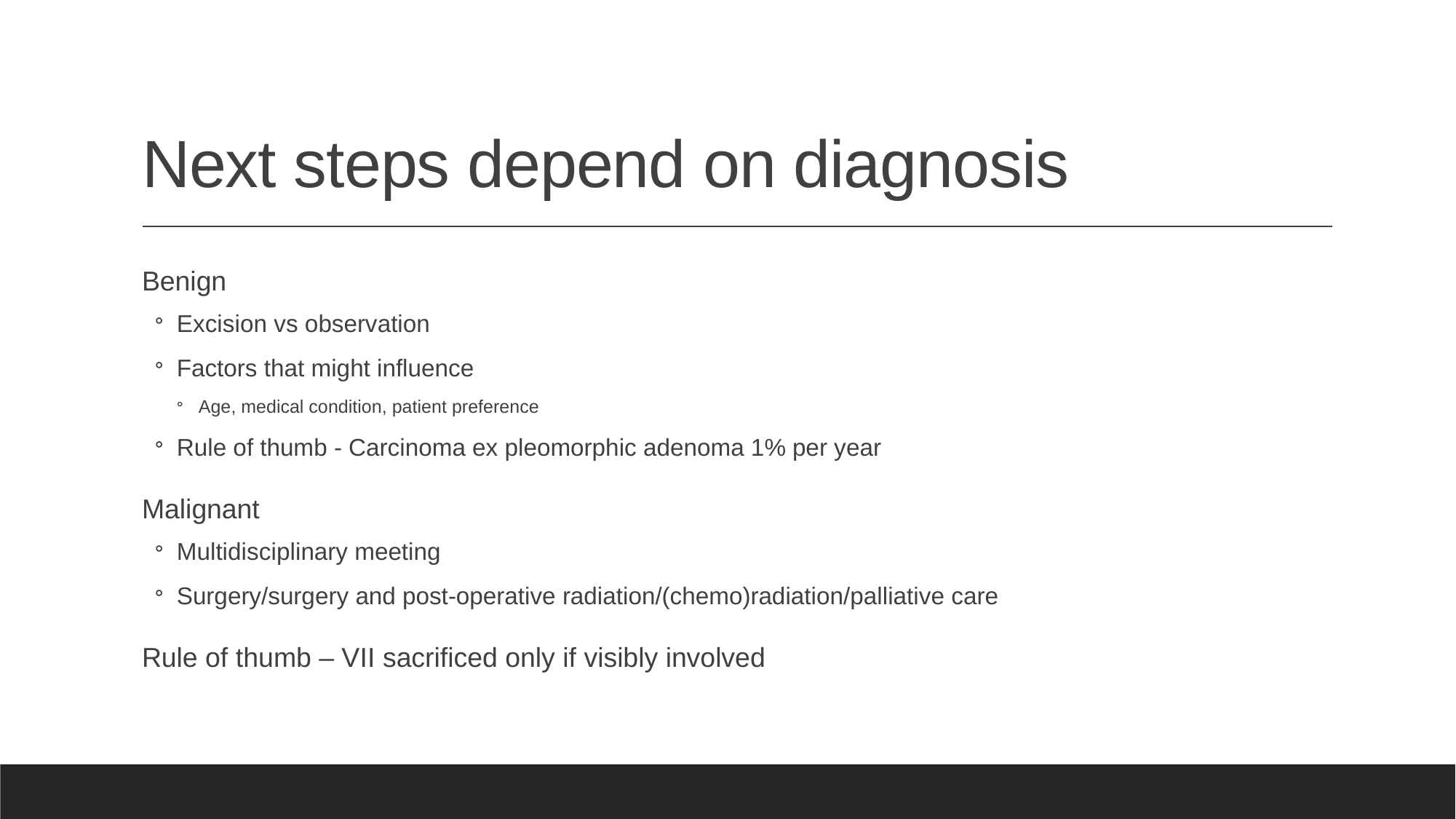

# Next steps depend on diagnosis
Benign
Excision vs observation
Factors that might influence
Age, medical condition, patient preference
Rule of thumb - Carcinoma ex pleomorphic adenoma 1% per year
Malignant
Multidisciplinary meeting
Surgery/surgery and post-operative radiation/(chemo)radiation/palliative care
Rule of thumb – VII sacrificed only if visibly involved